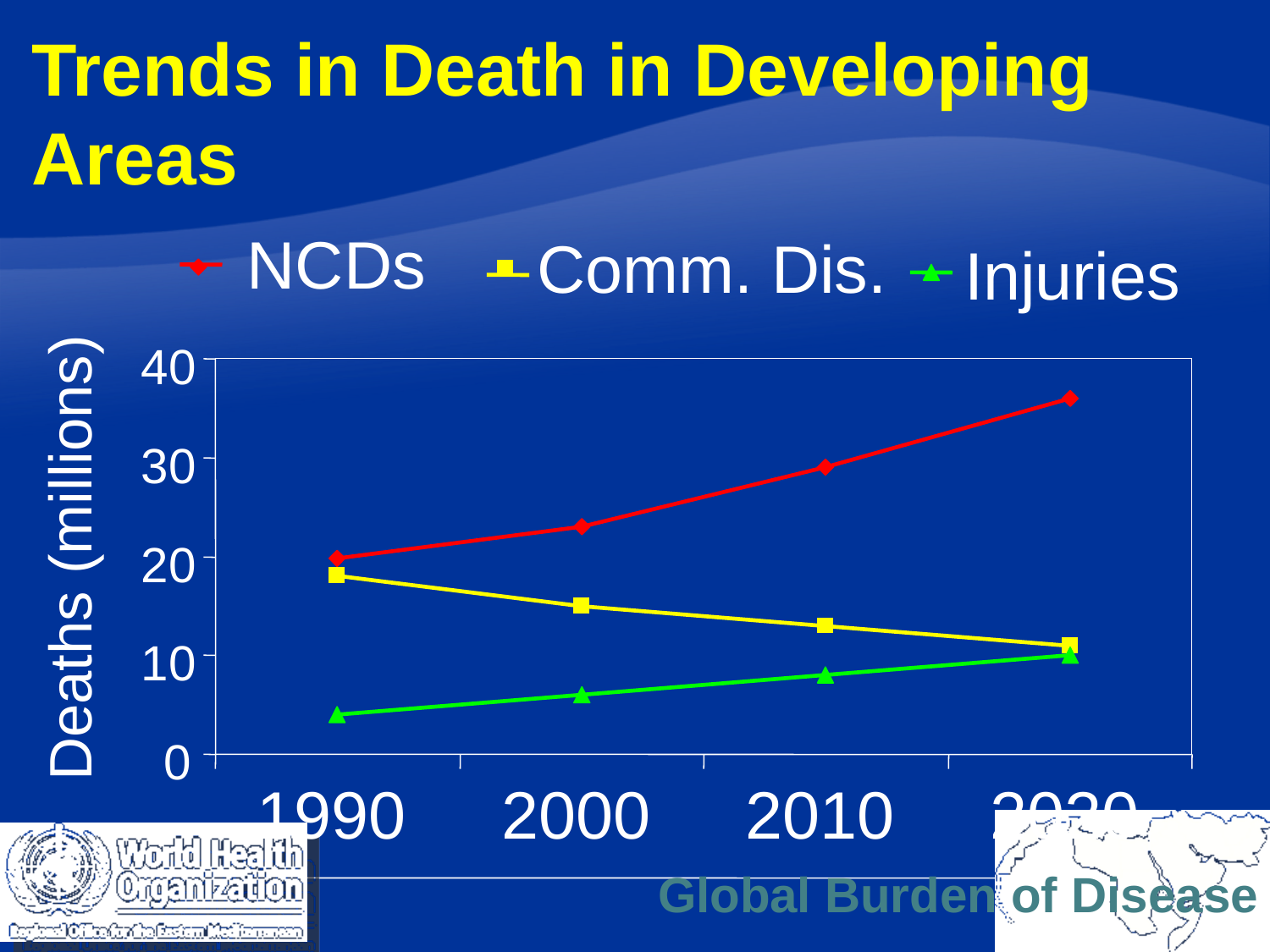

# Trends in Death in Developing Areas
NCDs
Comm. Dis.
Injuries

40

30

Deaths (millions)

20

10

0

1990
2000
2010
2020
Global Burden of Disease